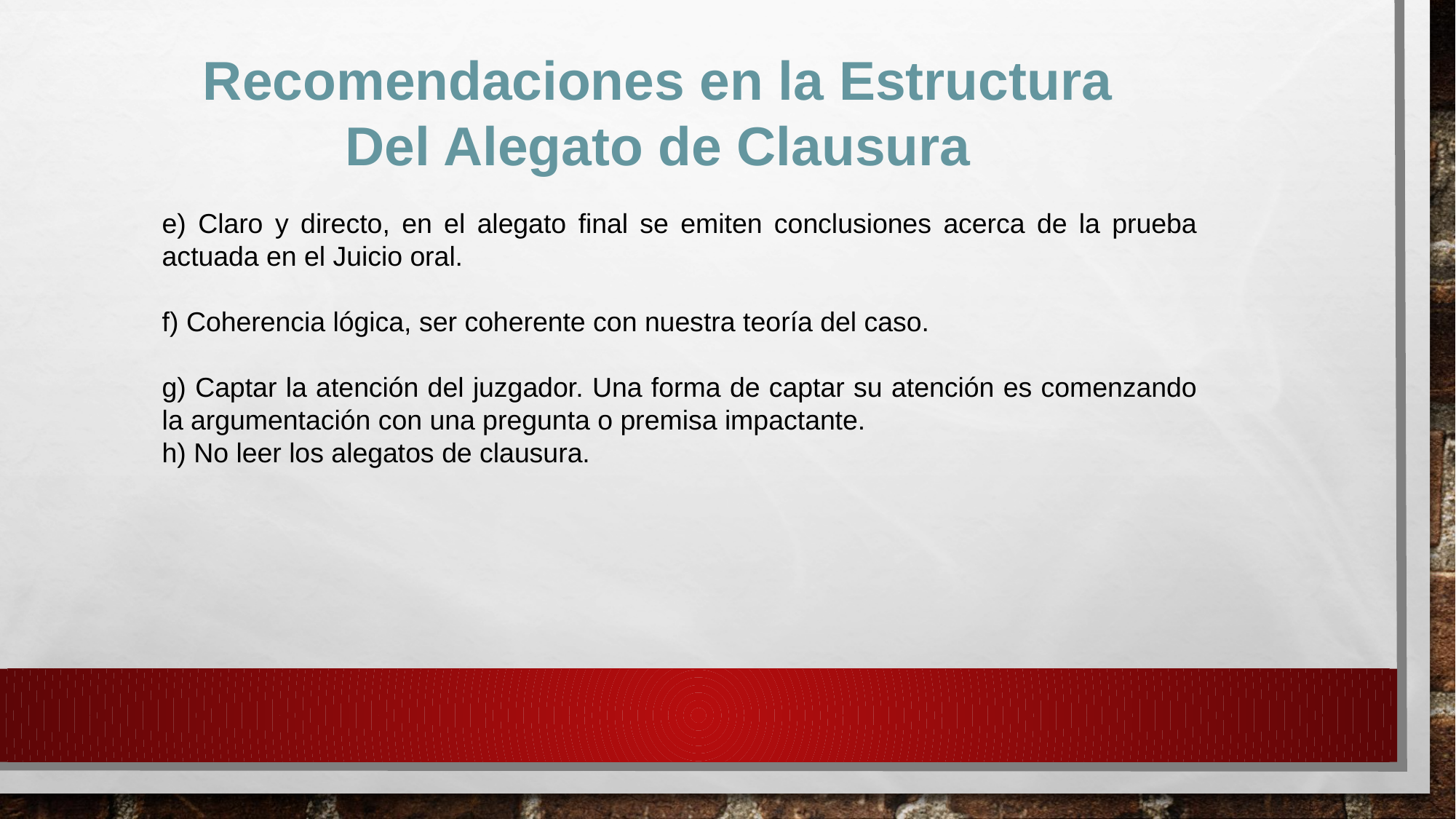

Recomendaciones en la Estructura
Del Alegato de Clausura

e) Claro y directo, en el alegato final se emiten conclusiones acerca de la prueba actuada en el Juicio oral.

f) Coherencia lógica, ser coherente con nuestra teoría del caso.

g) Captar la atención del juzgador. Una forma de captar su atención es comenzando la argumentación con una pregunta o premisa impactante.
h) No leer los alegatos de clausura.